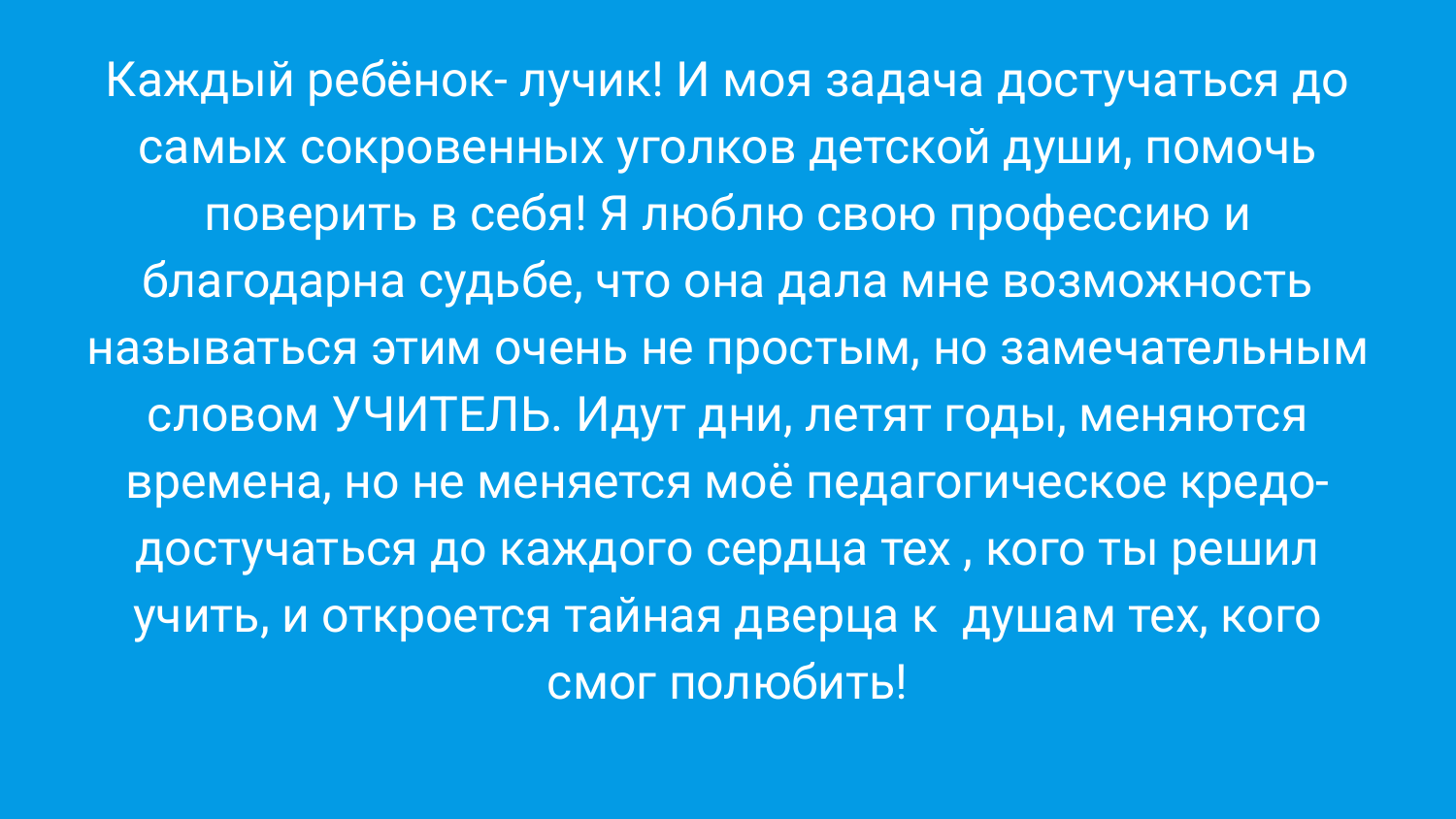

Каждый ребёнок- лучик! И моя задача достучаться до самых сокровенных уголков детской души, помочь поверить в себя! Я люблю свою профессию и благодарна судьбе, что она дала мне возможность называться этим очень не простым, но замечательным словом УЧИТЕЛЬ. Идут дни, летят годы, меняются времена, но не меняется моё педагогическое кредо- достучаться до каждого сердца тех , кого ты решил учить, и откроется тайная дверца к  душам тех, кого смог полюбить!